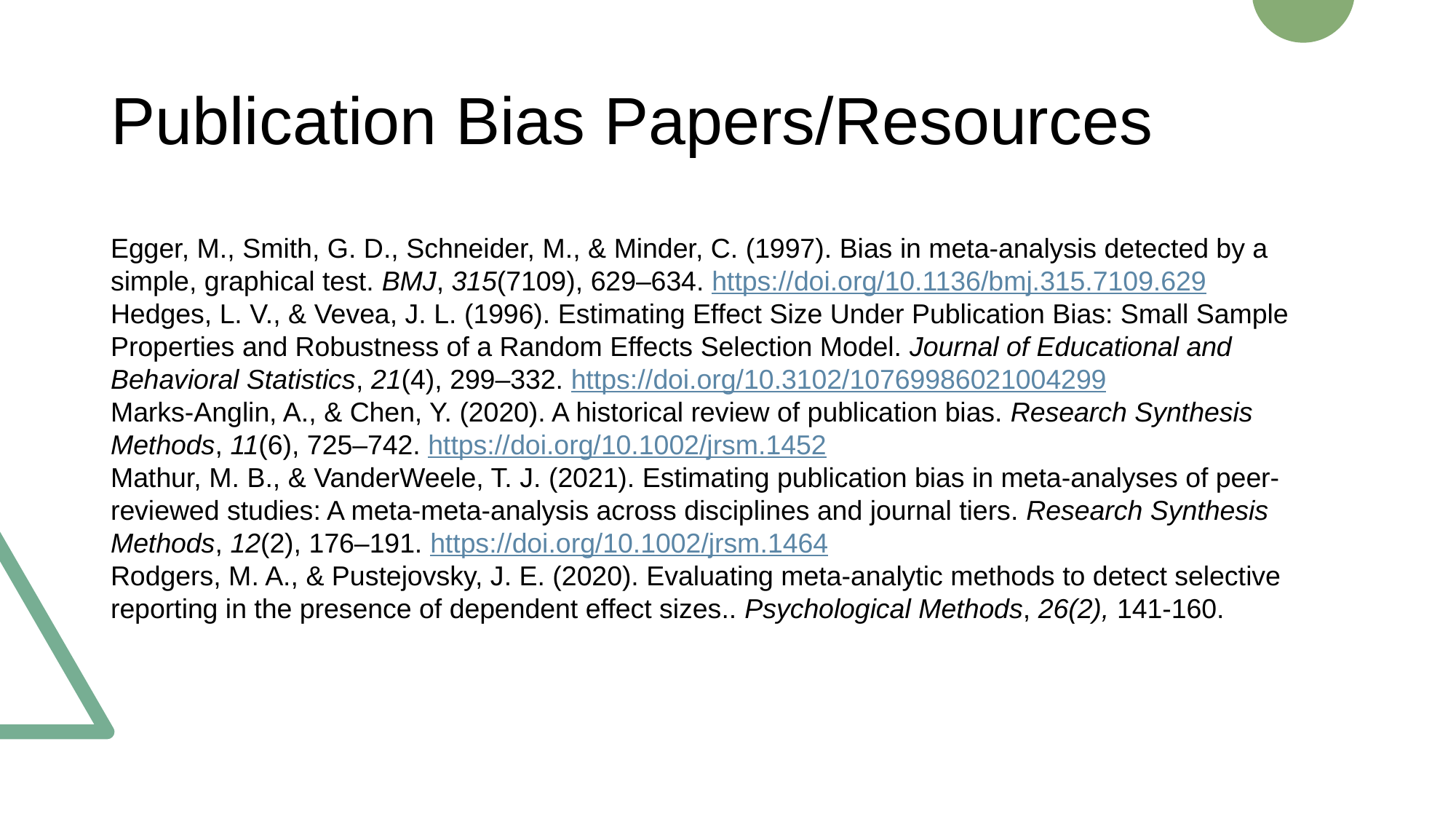

# Publication Bias Papers/Resources
Egger, M., Smith, G. D., Schneider, M., & Minder, C. (1997). Bias in meta-analysis detected by a simple, graphical test. BMJ, 315(7109), 629–634. https://doi.org/10.1136/bmj.315.7109.629
Hedges, L. V., & Vevea, J. L. (1996). Estimating Effect Size Under Publication Bias: Small Sample Properties and Robustness of a Random Effects Selection Model. Journal of Educational and Behavioral Statistics, 21(4), 299–332. https://doi.org/10.3102/10769986021004299
Marks-Anglin, A., & Chen, Y. (2020). A historical review of publication bias. Research Synthesis Methods, 11(6), 725–742. https://doi.org/10.1002/jrsm.1452
Mathur, M. B., & VanderWeele, T. J. (2021). Estimating publication bias in meta-analyses of peer-reviewed studies: A meta-meta-analysis across disciplines and journal tiers. Research Synthesis Methods, 12(2), 176–191. https://doi.org/10.1002/jrsm.1464
Rodgers, M. A., & Pustejovsky, J. E. (2020). Evaluating meta-analytic methods to detect selective reporting in the presence of dependent effect sizes.. Psychological Methods, 26(2), 141-160.